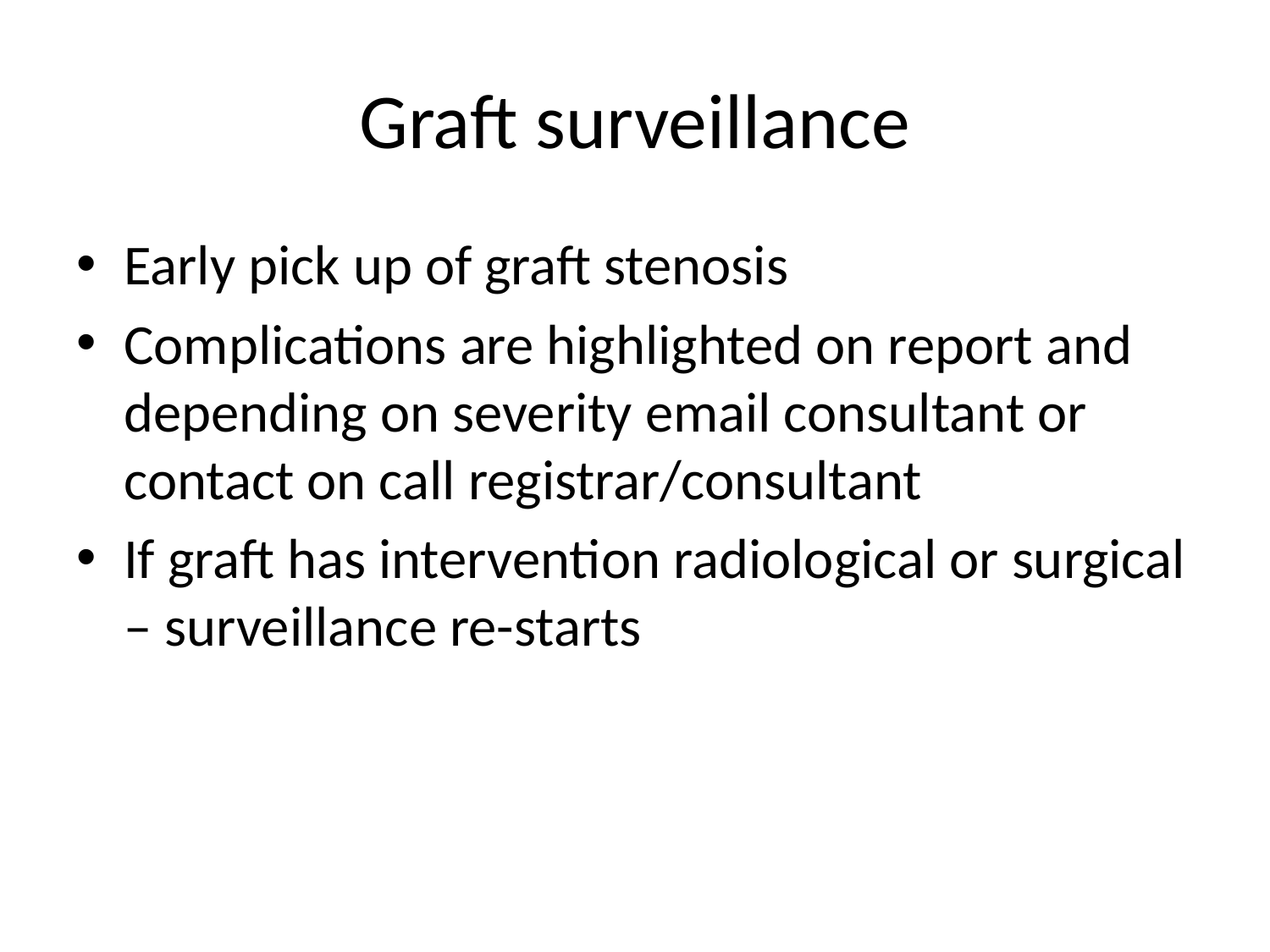

# Graft surveillance
Early pick up of graft stenosis
Complications are highlighted on report and depending on severity email consultant or contact on call registrar/consultant
If graft has intervention radiological or surgical – surveillance re-starts